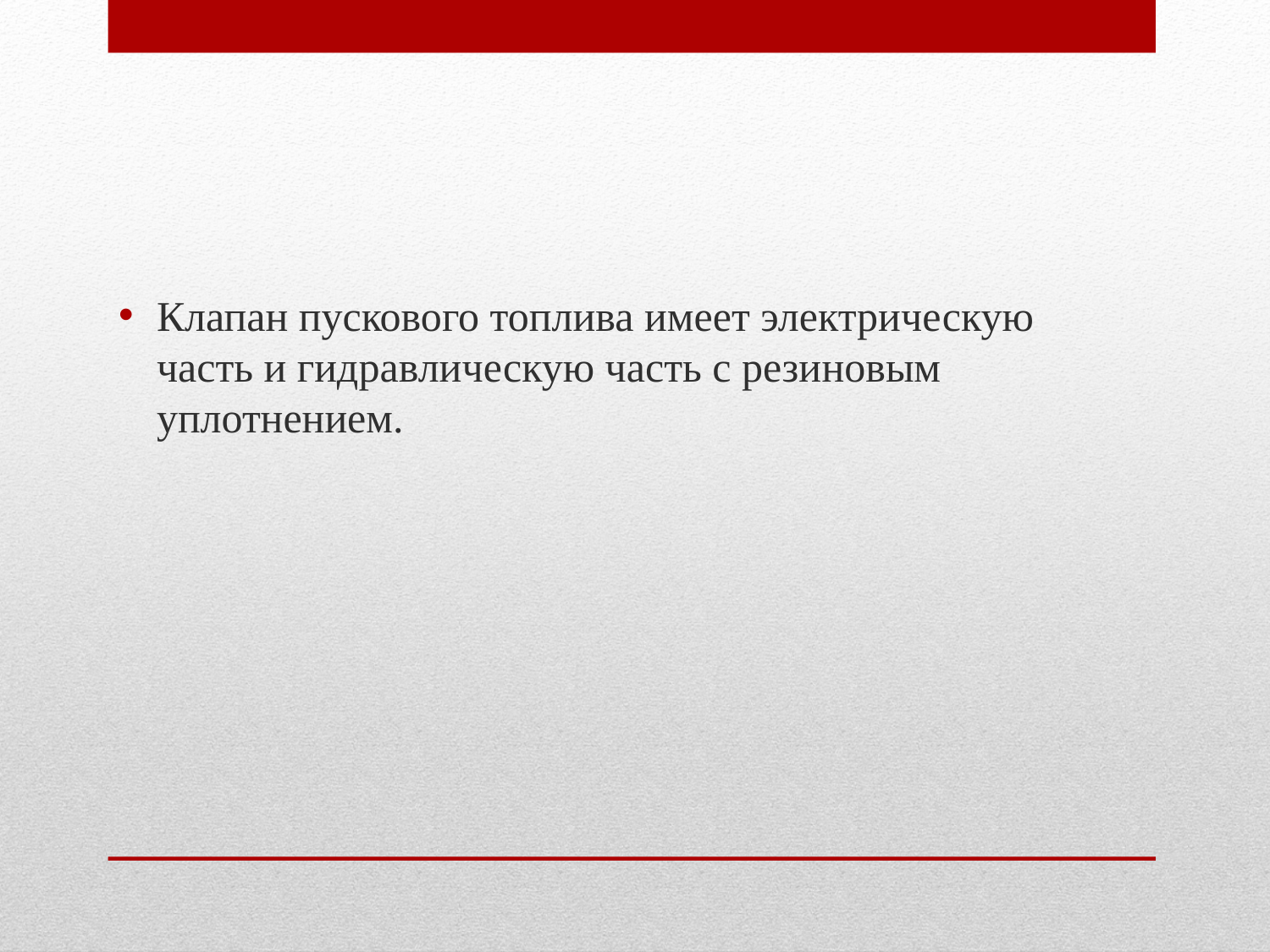

Клапан пускового топлива имеет электри­ческую часть и гидравлическую часть с рези­новым уплотнением.
#